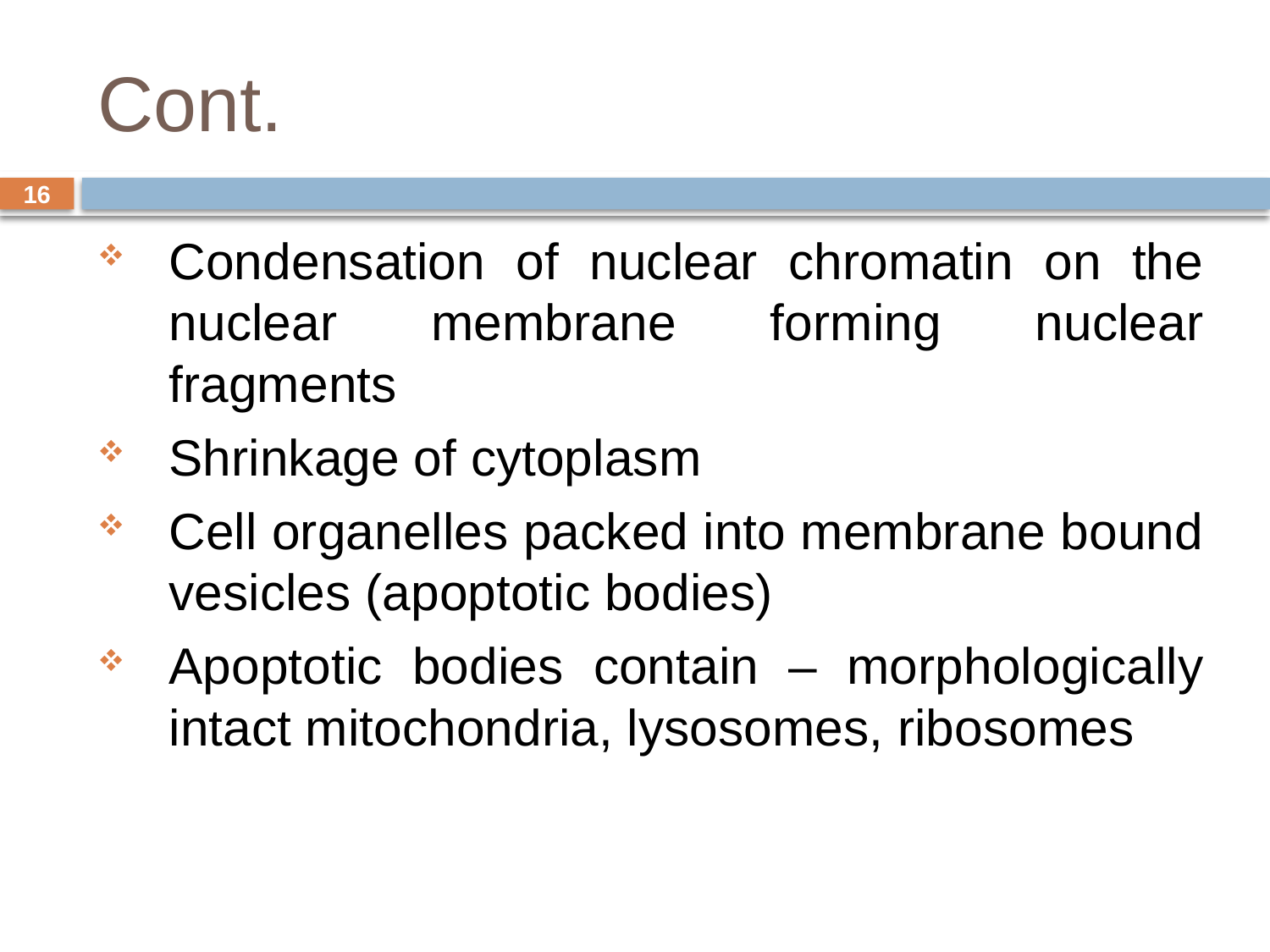

# Cont.
16
Condensation of nuclear chromatin on the nuclear membrane forming nuclear fragments
Shrinkage of cytoplasm
Cell organelles packed into membrane bound vesicles (apoptotic bodies)
Apoptotic bodies contain – morphologically intact mitochondria, lysosomes, ribosomes